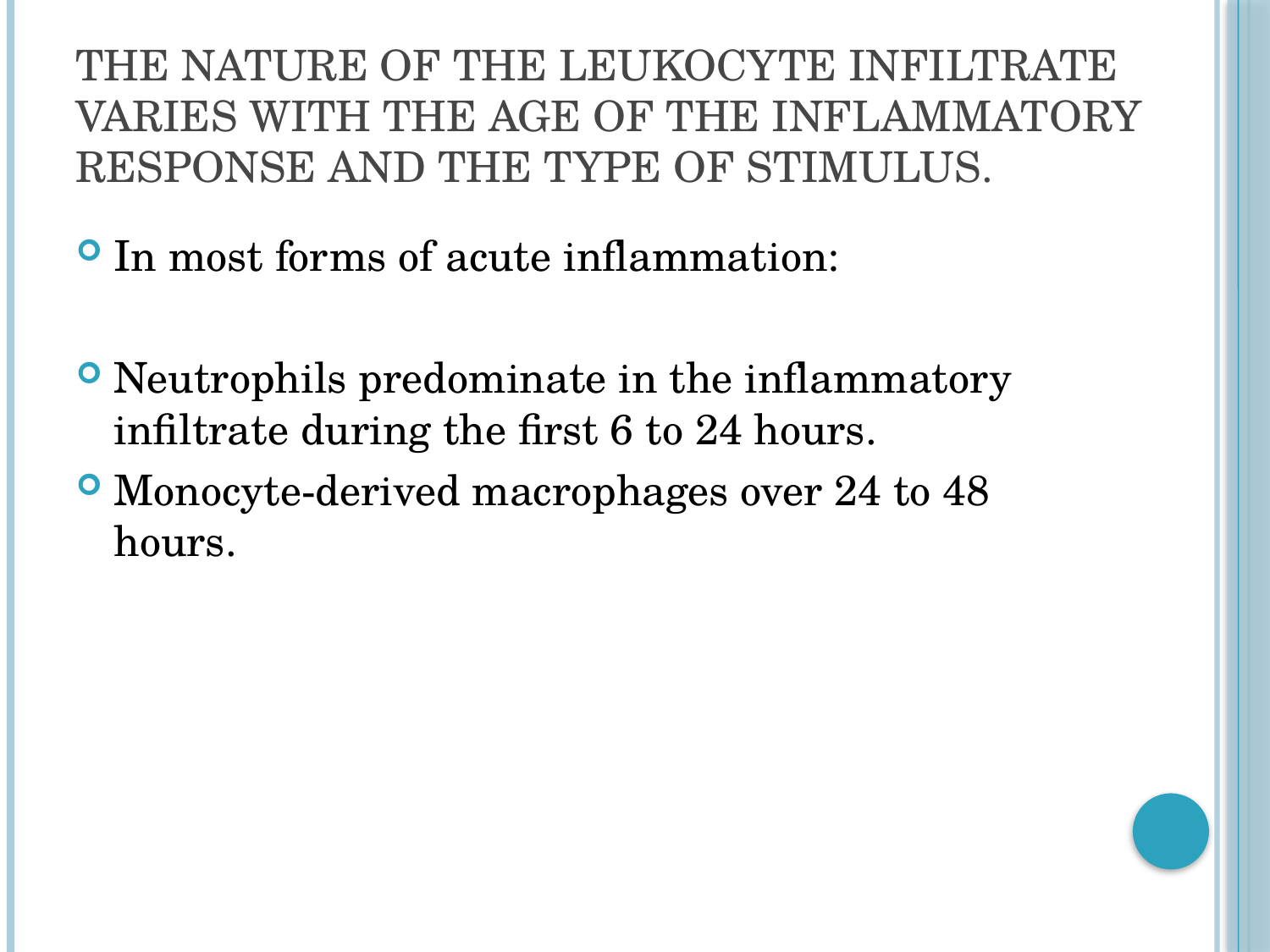

# The nature of the leukocyte infiltrate varies with the age of the inflammatory response and the type of stimulus.
In most forms of acute inflammation:

Neutrophils predominate in the inflammatory infiltrate during the first 6 to 24 hours.
Monocyte-derived macrophages over 24 to 48 hours.